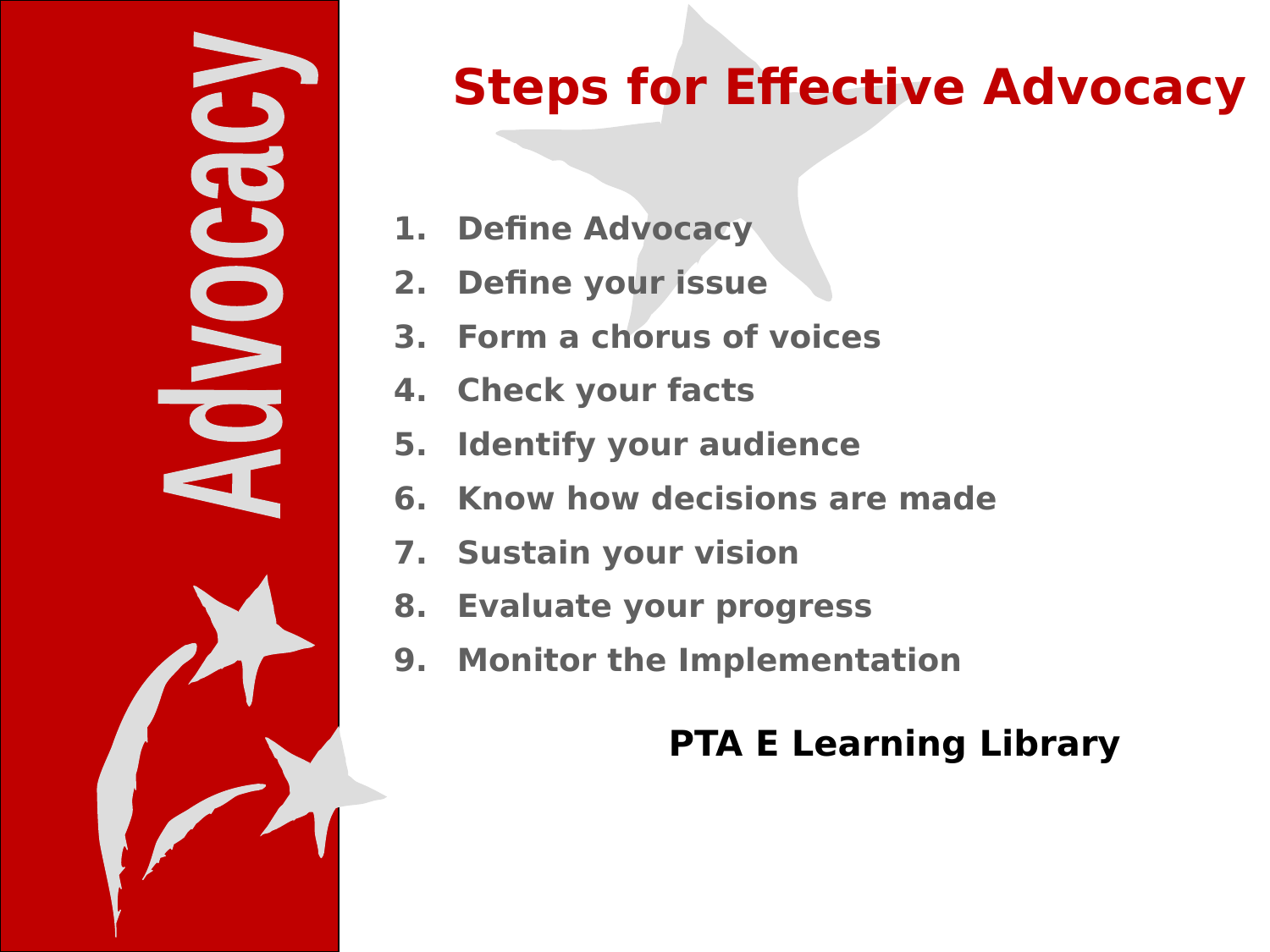

Steps for Effective Advocacy

Define Advocacy
Define your issue
Form a chorus of voices
Check your facts
Identify your audience
Know how decisions are made
Sustain your vision
Evaluate your progress
Monitor the Implementation
Advocacy

PTA E Learning Library